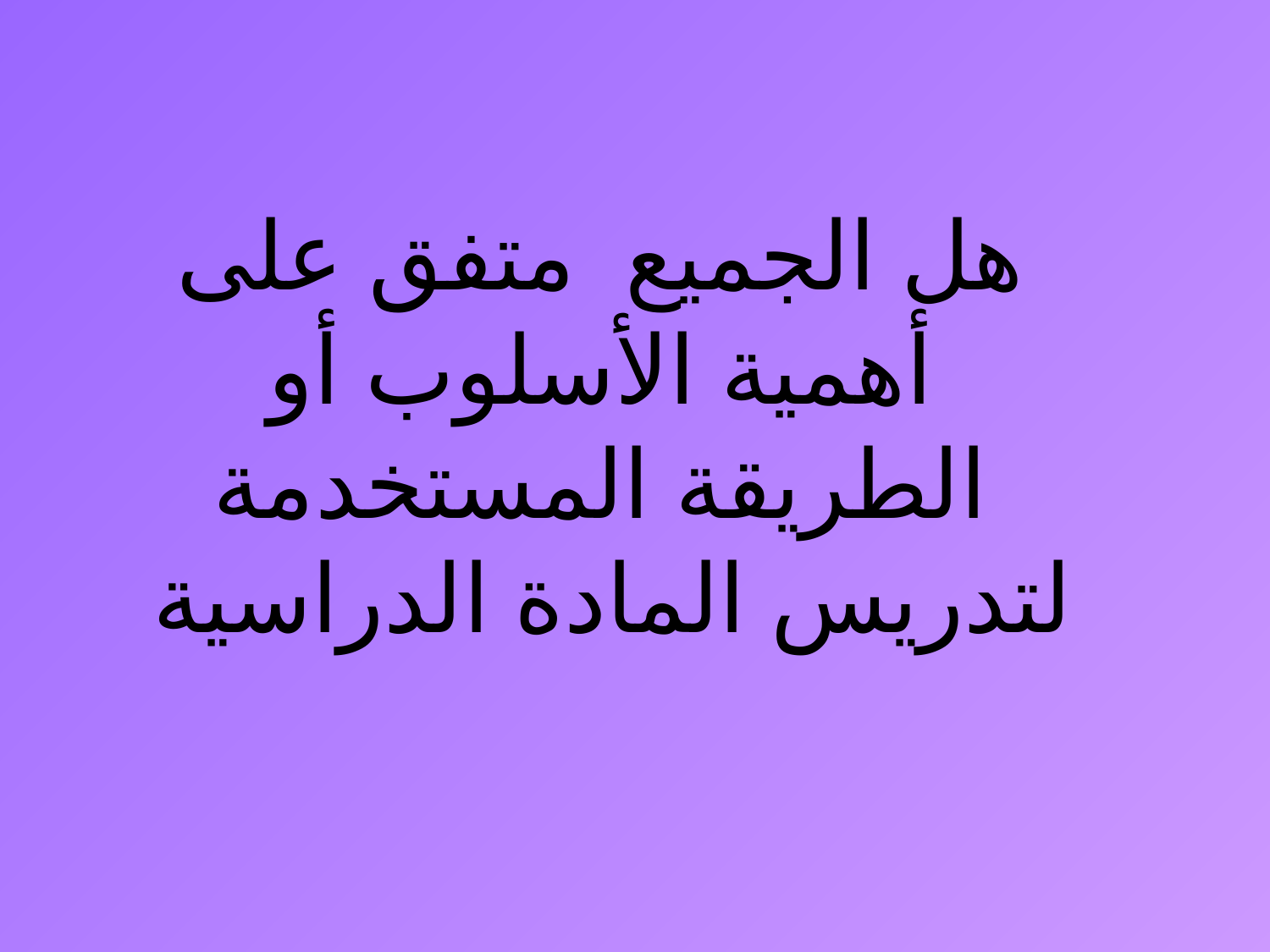

هل الجميع  متفق على
أهمية الأسلوب أو الطريقة المستخدمة لتدريس المادة الدراسية